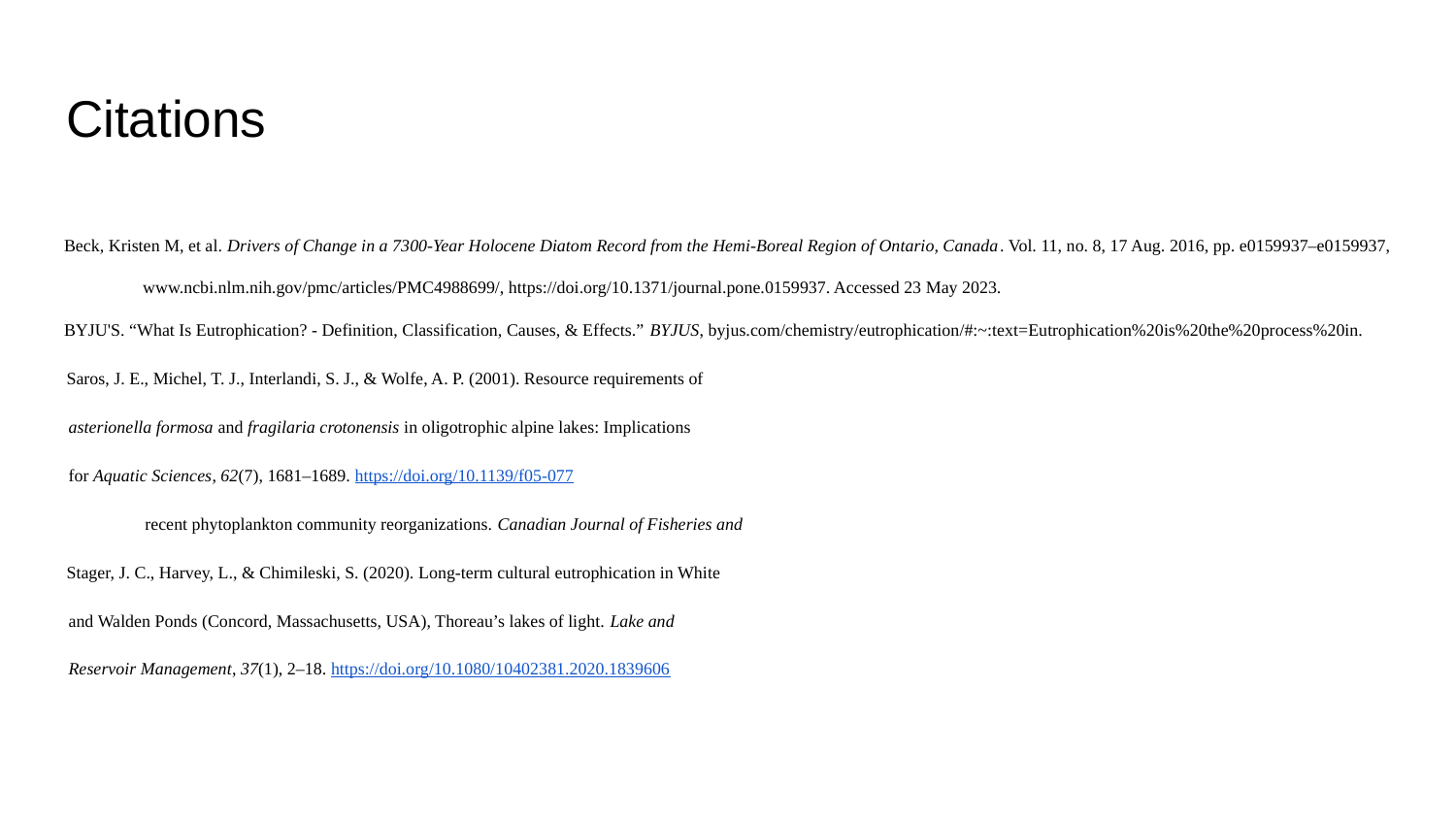

# Citations

Beck, Kristen M, et al. Drivers of Change in a 7300-Year Holocene Diatom Record from the Hemi-Boreal Region of Ontario, Canada. Vol. 11, no. 8, 17 Aug. 2016, pp. e0159937–e0159937, www.ncbi.nlm.nih.gov/pmc/articles/PMC4988699/, https://doi.org/10.1371/journal.pone.0159937. Accessed 23 May 2023.
BYJU'S. “What Is Eutrophication? - Definition, Classification, Causes, & Effects.” BYJUS, byjus.com/chemistry/eutrophication/#:~:text=Eutrophication%20is%20the%20process%20in.
Saros, J. E., Michel, T. J., Interlandi, S. J., & Wolfe, A. P. (2001). Resource requirements of
		asterionella formosa and fragilaria crotonensis in oligotrophic alpine lakes: Implications
		for Aquatic Sciences, 62(7), 1681–1689. https://doi.org/10.1139/f05-077
recent phytoplankton community reorganizations. Canadian Journal of Fisheries and
Stager, J. C., Harvey, L., & Chimileski, S. (2020). Long-term cultural eutrophication in White
		and Walden Ponds (Concord, Massachusetts, USA), Thoreau’s lakes of light. Lake and
		Reservoir Management, 37(1), 2–18. https://doi.org/10.1080/10402381.2020.1839606